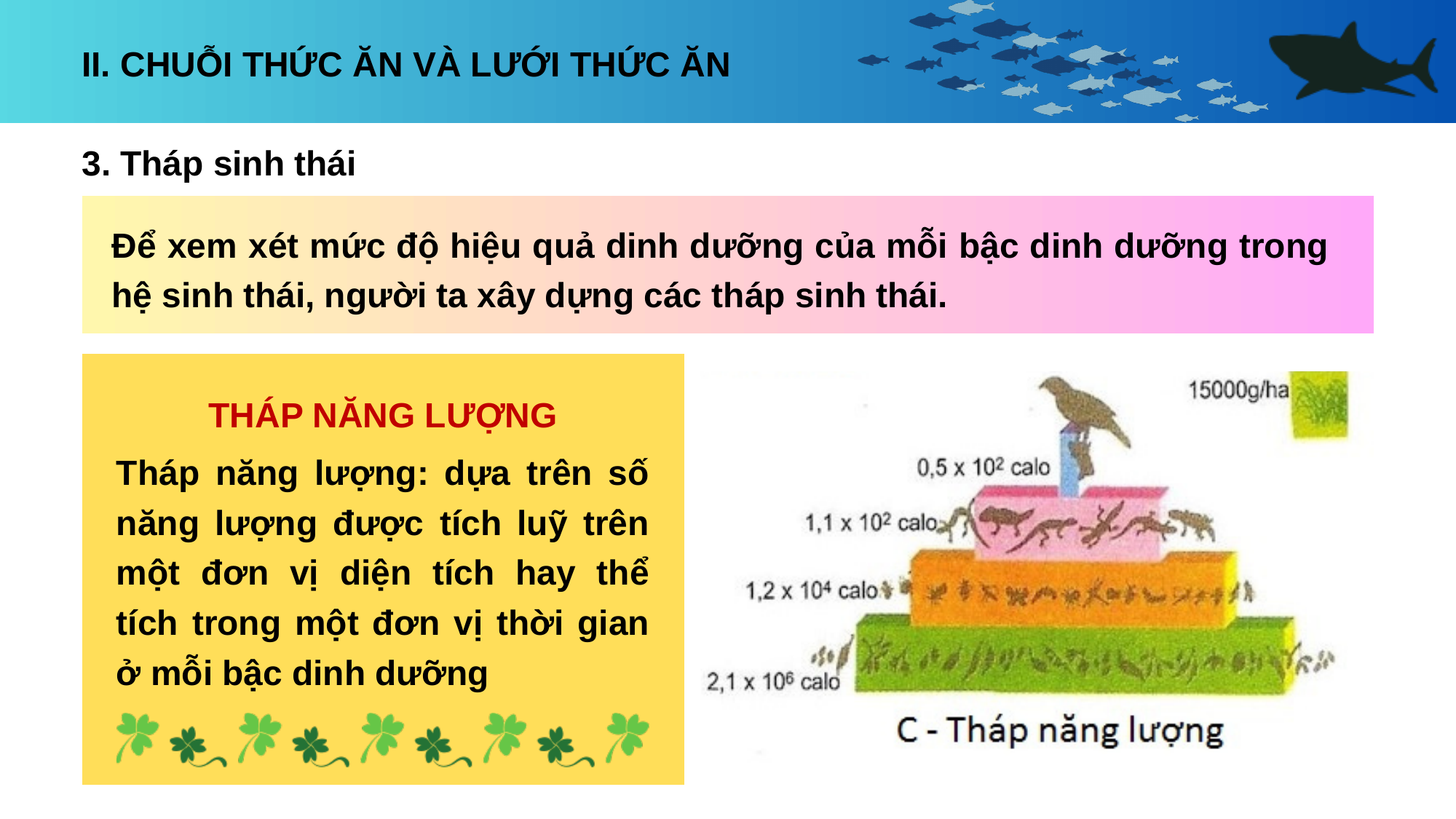

II. CHUỖI THỨC ĂN VÀ LƯỚI THỨC ĂN
3. Tháp sinh thái

Để xem xét mức độ hiệu quả dinh dưỡng của mỗi bậc dinh dưỡng trong hệ sinh thái, người ta xây dựng các tháp sinh thái.

THÁP NĂNG LƯỢNG
Tháp năng lượng: dựa trên số năng lượng được tích luỹ trên một đơn vị diện tích hay thể tích trong một đơn vị thời gian ở mỗi bậc dinh dưỡng